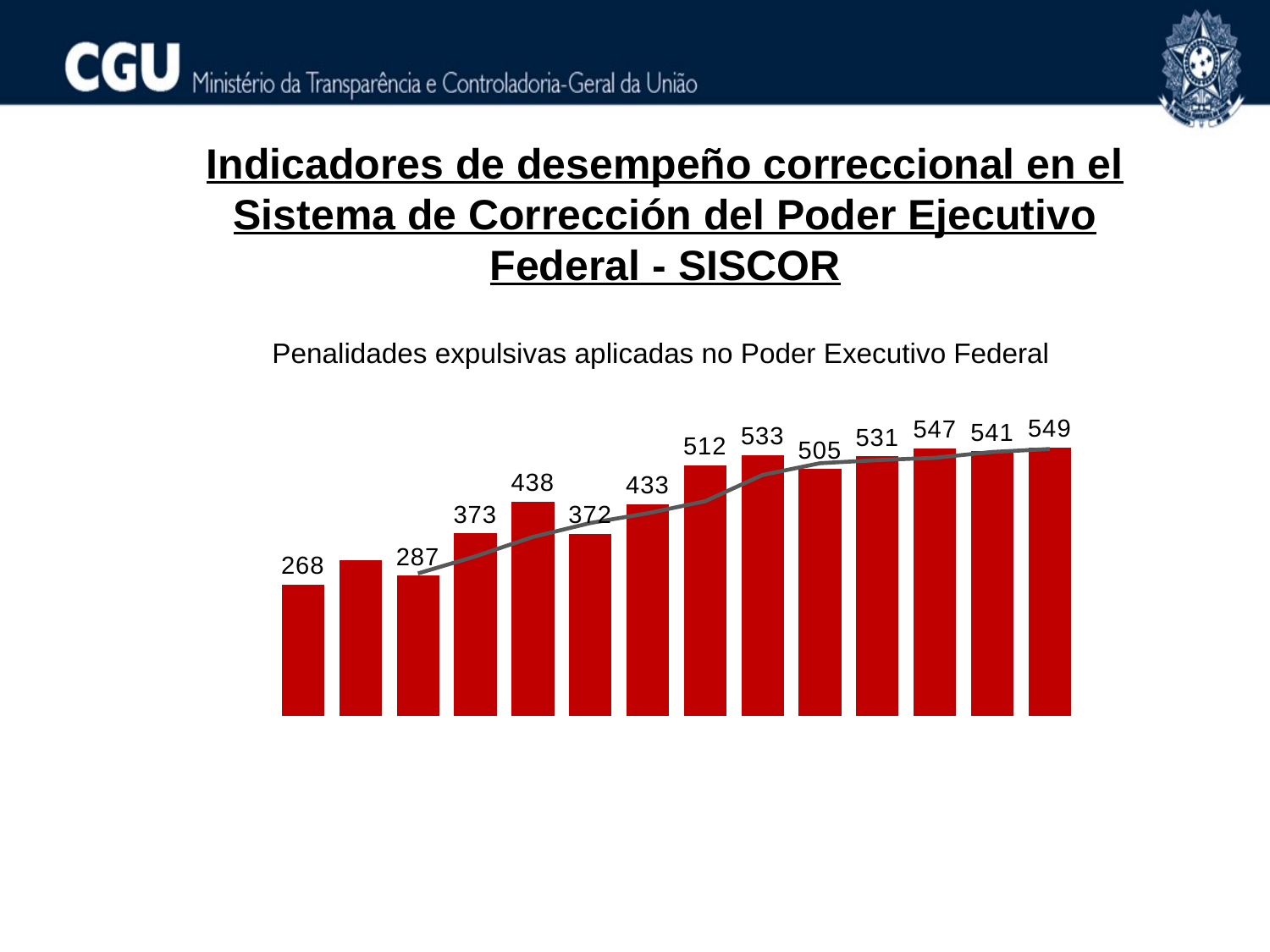

Indicadores de desempeño correccional en el
Sistema de Corrección del Poder Ejecutivo Federal - SISCOR

Penalidades expulsivas aplicadas no Poder Executivo Federal

### Chart

| Category |  |
|---|---|
| 2003 | 268.0 |
| 2004 | 319.0 |
| 2005 | 287.0 |
| 2006 | 373.0 |
| 2007 | 438.0 |
| 2008 | 372.0 |
| 2009 | 433.0 |
| 2010 | 512.0 |
| 2011 | 533.0 |
| 2012 | 505.0 |
| 2013 | 531.0 |
| 2014 | 547.0 |
| 2015 | 541.0 |
| 2016 | 549.0 |